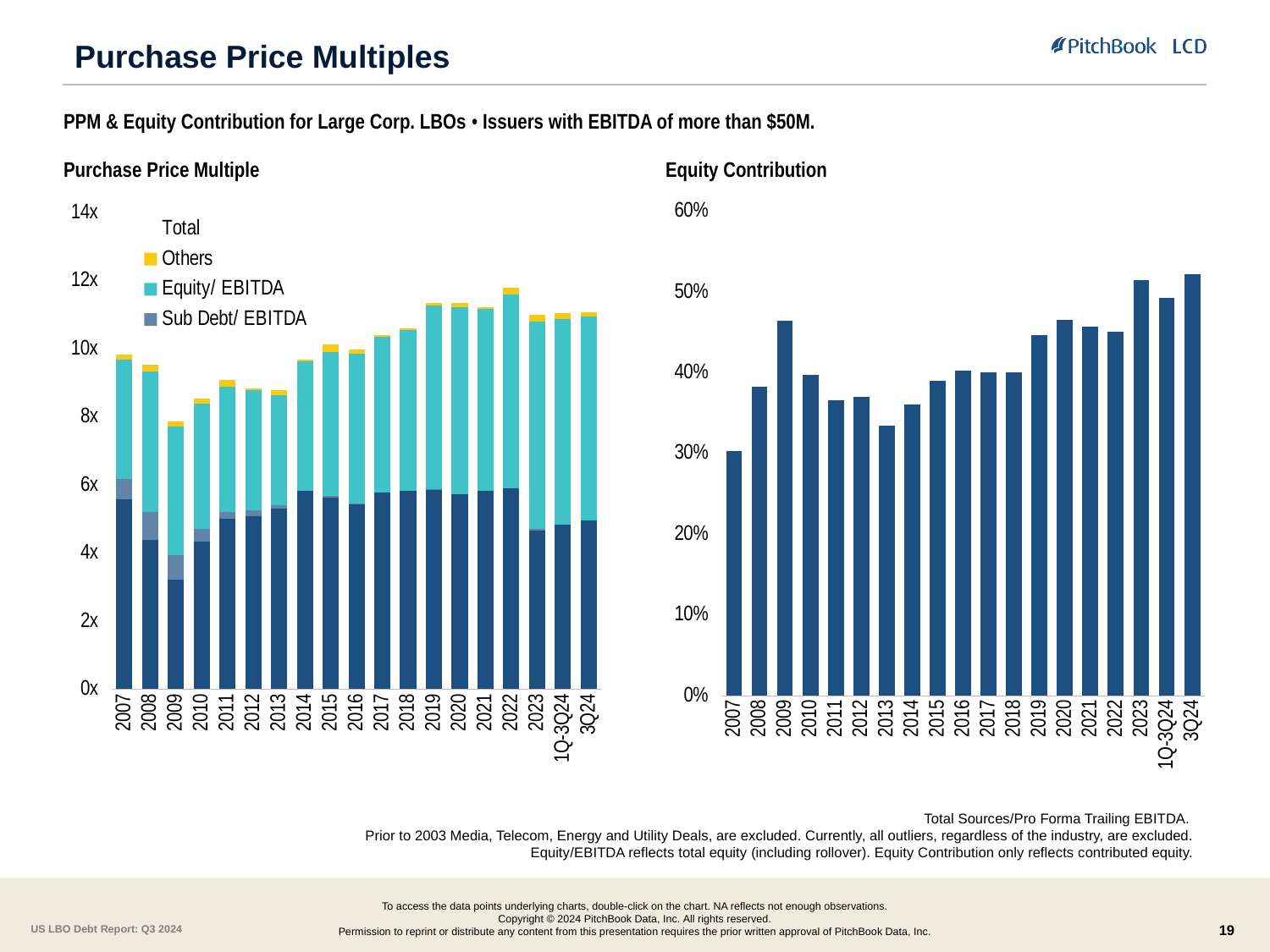

# Purchase Price Multiples
PPM & Equity Contribution for Large Corp. LBOs • Issuers with EBITDA of more than $50M.
Purchase Price Multiple
Equity Contribution

### Chart

| Category | Equity Contribution |
|---|---|
| 2007 | 0.302873406 |
| 2008 | 0.383149169 |
| 2009 | 0.464972687 |
| 2010 | 0.397536391 |
| 2011 | 0.365581274 |
| 2012 | 0.36993773 |
| 2013 | 0.3349 |
| 2014 | 0.3603 |
| 2015 | 0.39 |
| 2016 | 0.4023 |
| 2017 | 0.4002 |
| 2018 | 0.4 |
| 2019 | 0.4463 |
| 2020 | 0.4653752863058753 |
| 2021 | 0.4569 |
| 2022 | 0.4513 |
| 2023 | 0.5152 |
| 1Q-3Q24 | 0.4923 |
| 3Q24 | 0.5218 |

### Chart

| Category | Senior Debt/ EBITDA | Sub Debt/ EBITDA | Equity/ EBITDA | Others | Total |
|---|---|---|---|---|---|
| 2007 | 5.57 | 0.62 | 3.5 | 0.15 | 9.85 |
| 2008 | 4.38 | 0.83 | 4.13 | 0.19 | 9.53 |
| 2009 | 3.21 | 0.74 | 3.77 | 0.15 | 7.86 |
| 2010 | 4.34 | 0.38 | 3.67 | 0.14 | 8.53 |
| 2011 | 5.01 | 0.2 | 3.67 | 0.2 | 9.08 |
| 2012 | 5.09 | 0.17 | 3.52 | 0.07 | 8.85 |
| 2013 | 5.31 | 0.09 | 3.23 | 0.16 | 8.79 |
| 2014 | 5.83 | 0.0 | 3.8 | 0.05 | 9.68 |
| 2015 | 5.64 | 0.05 | 4.23 | 0.21 | 10.13 |
| 2016 | 5.42 | 0.04 | 4.39 | 0.14 | 9.99 |
| 2017 | 5.78 | 0.0 | 4.59 | 0.03 | 10.4 |
| 2018 | 5.82 | 0.0 | 4.74 | 0.04 | 10.6 |
| 2019 | 5.87 | 0.01 | 5.39 | 0.09 | 11.36 |
| 2020 | 5.739951380984849 | 0.0 | 5.494177391629154 | 0.10735810523576299 | 11.341486877849766 |
| 2021 | 5.83 | 0.0 | 5.35 | 0.05 | 11.22 |
| 2022 | 5.9 | 0.0 | 5.71 | 0.18 | 11.79 |
| 2023 | 4.66 | 0.05 | 6.1 | 0.2 | 11.0 |
| 1Q-3Q24 | 4.83 | 0.0 | 6.05 | 0.18 | 11.06 |
| 3Q24 | 4.97 | 0.0 | 5.99 | 0.11 | 11.08 |
Total Sources/Pro Forma Trailing EBITDA.
Prior to 2003 Media, Telecom, Energy and Utility Deals, are excluded. Currently, all outliers, regardless of the industry, are excluded.
Equity/EBITDA reflects total equity (including rollover). Equity Contribution only reflects contributed equity.